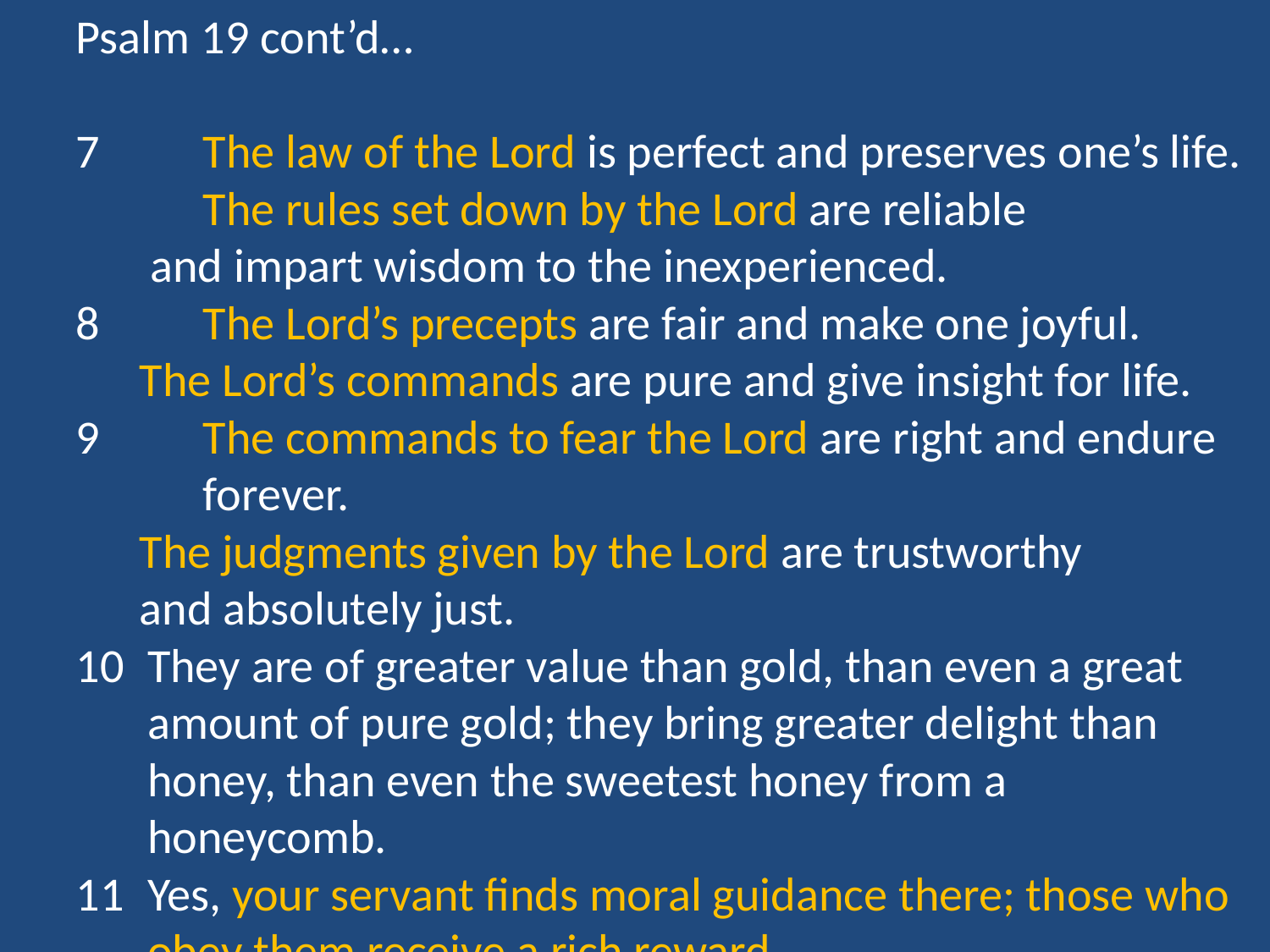

Psalm 19 cont’d…

7	The law of the Lord is perfect and preserves one’s life. 	The rules set down by the Lord are reliable
	 and impart wisdom to the inexperienced.
8 	The Lord’s precepts are fair and make one joyful.
	The Lord’s commands are pure and give insight for life.
9	The commands to fear the Lord are right and endure 	forever.
	The judgments given by the Lord are trustworthy
	and absolutely just.
They are of greater value than gold, than even a great amount of pure gold; they bring greater delight than honey, than even the sweetest honey from a honeycomb.
Yes, your servant finds moral guidance there; those who obey them receive a rich reward.